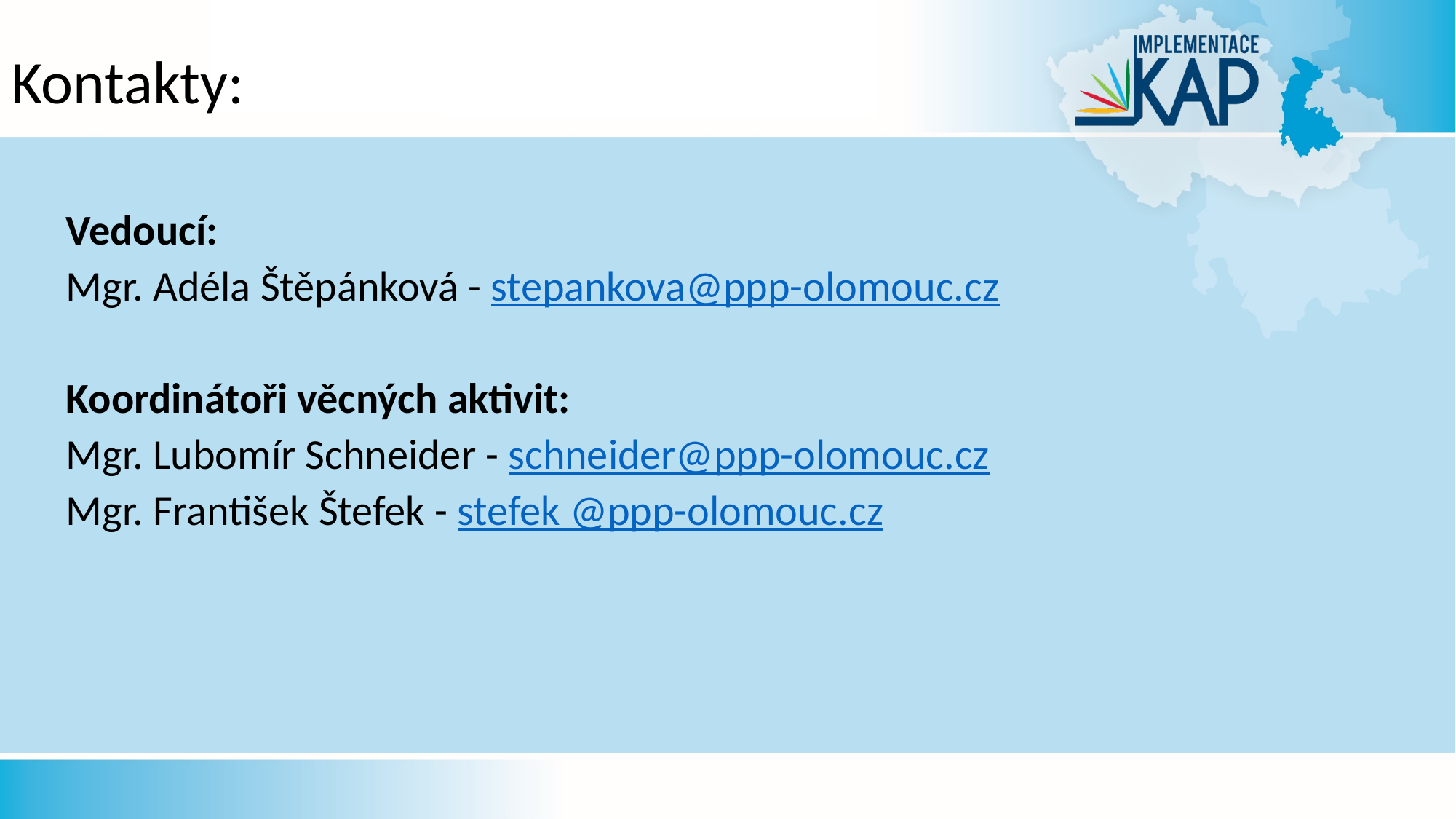

# Kontakty:

Vedoucí:
Mgr. Adéla Štěpánková - stepankova@ppp-olomouc.cz

Koordinátoři věcných aktivit:
Mgr. Lubomír Schneider - schneider@ppp-olomouc.cz
Mgr. František Štefek - stefek @ppp-olomouc.cz